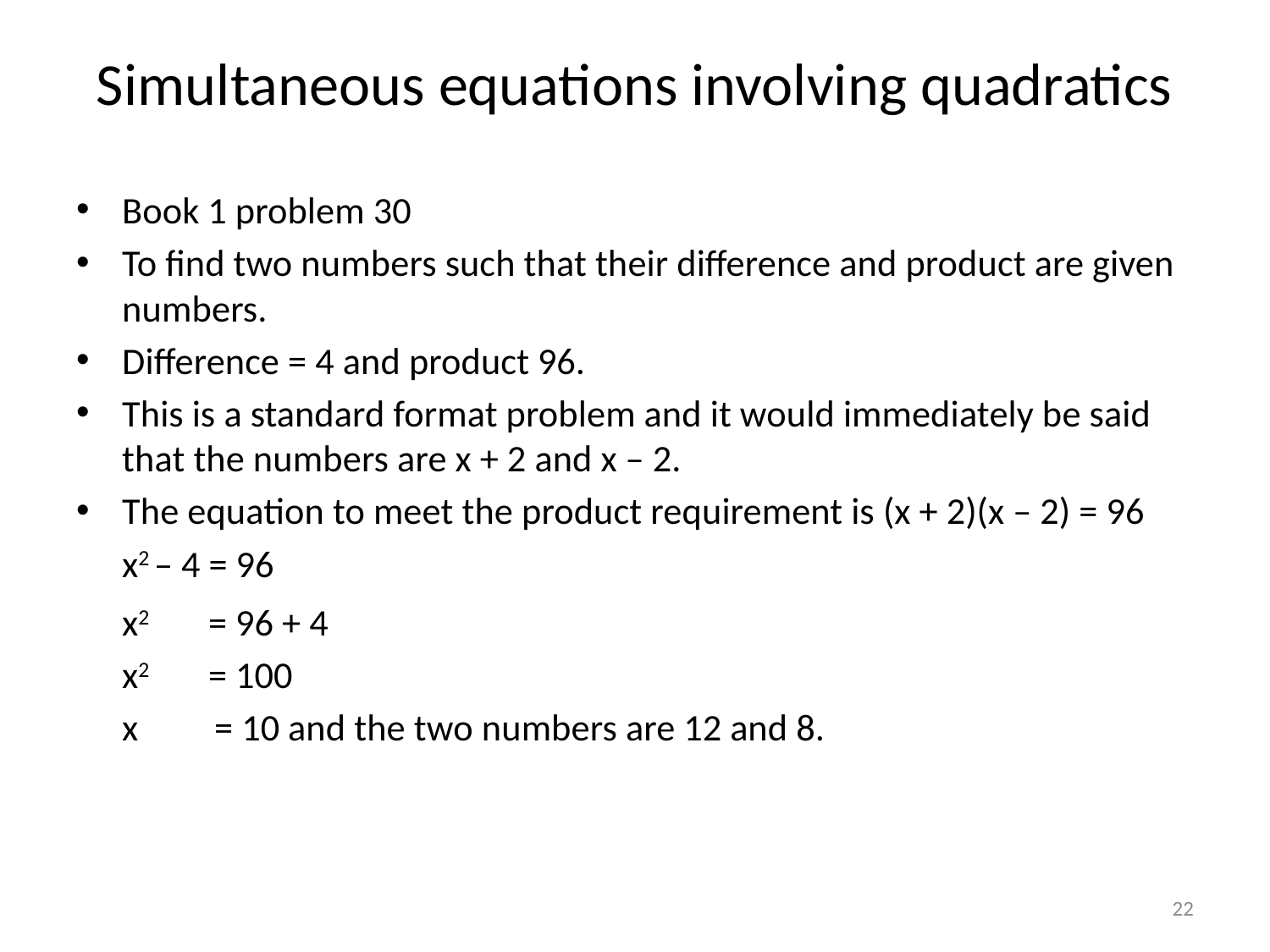

# Simultaneous equations involving quadratics
Book 1 problem 30
To find two numbers such that their difference and product are given numbers.
Difference = 4 and product 96.
This is a standard format problem and it would immediately be said that the numbers are x + 2 and x – 2.
The equation to meet the product requirement is (x + 2)(x – 2) = 96
			x2 – 4 = 96
			x2       = 96 + 4
			x2       = 100
			x         = 10 and the two numbers are 12 and 8.

22